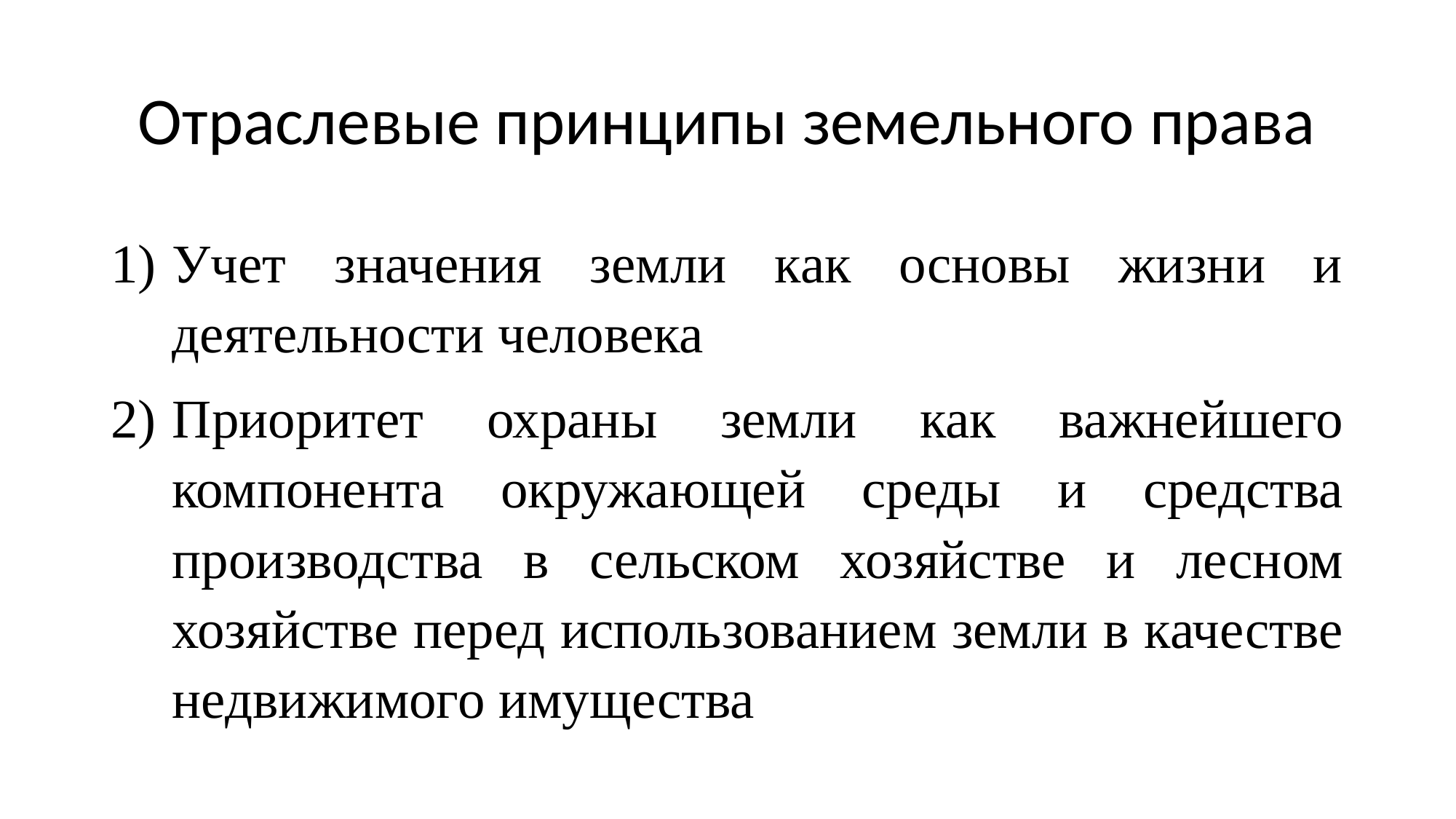

# Отраслевые принципы земельного права
Учет значения земли как основы жизни и деятельности человека
Приоритет охраны земли как важнейшего компонента окружающей среды и средства производства в сельском хозяйстве и лесном хозяйстве перед использованием земли в качестве недвижимого имущества